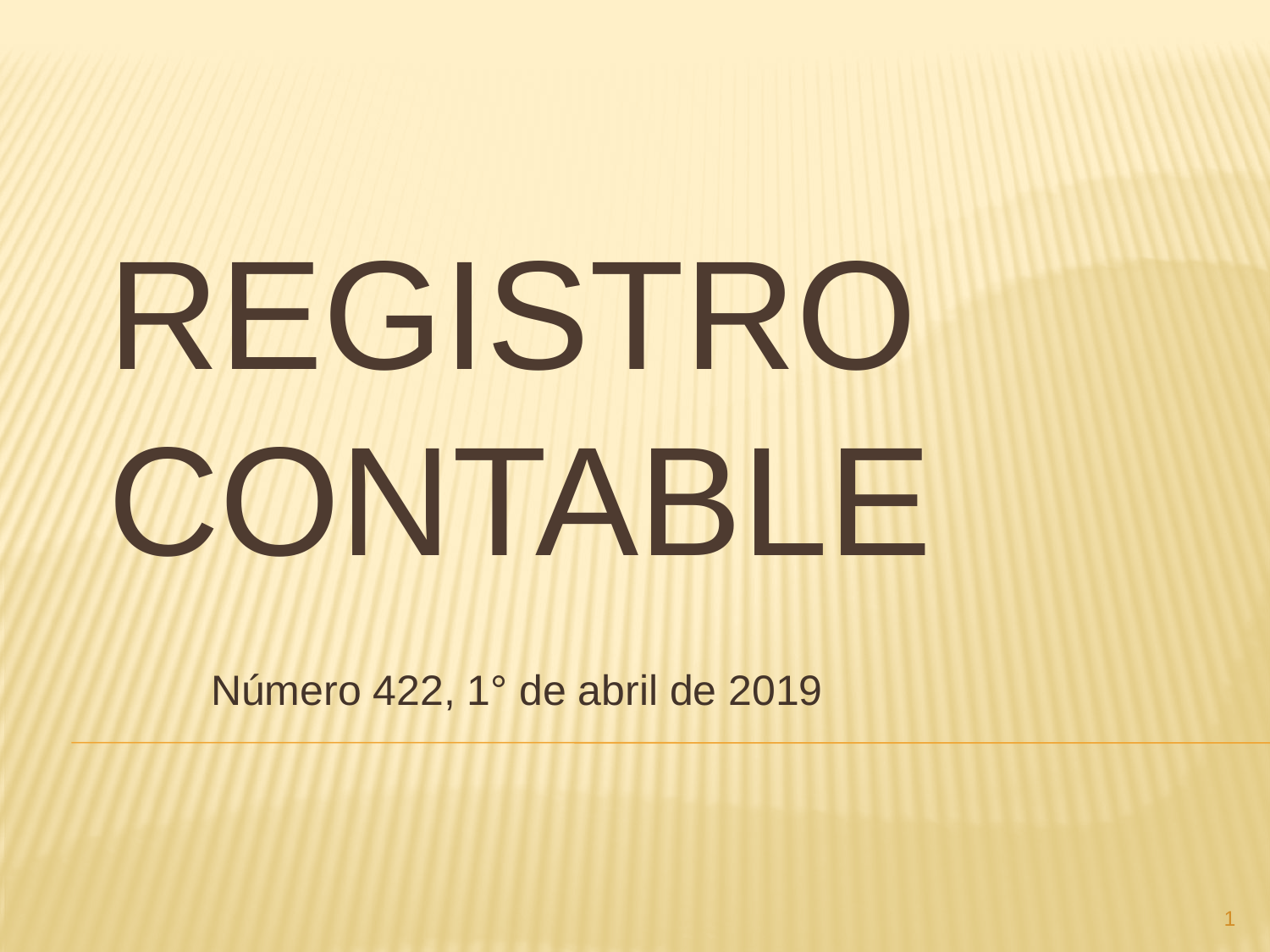

# Registro contable
Número 422, 1° de abril de 2019
1